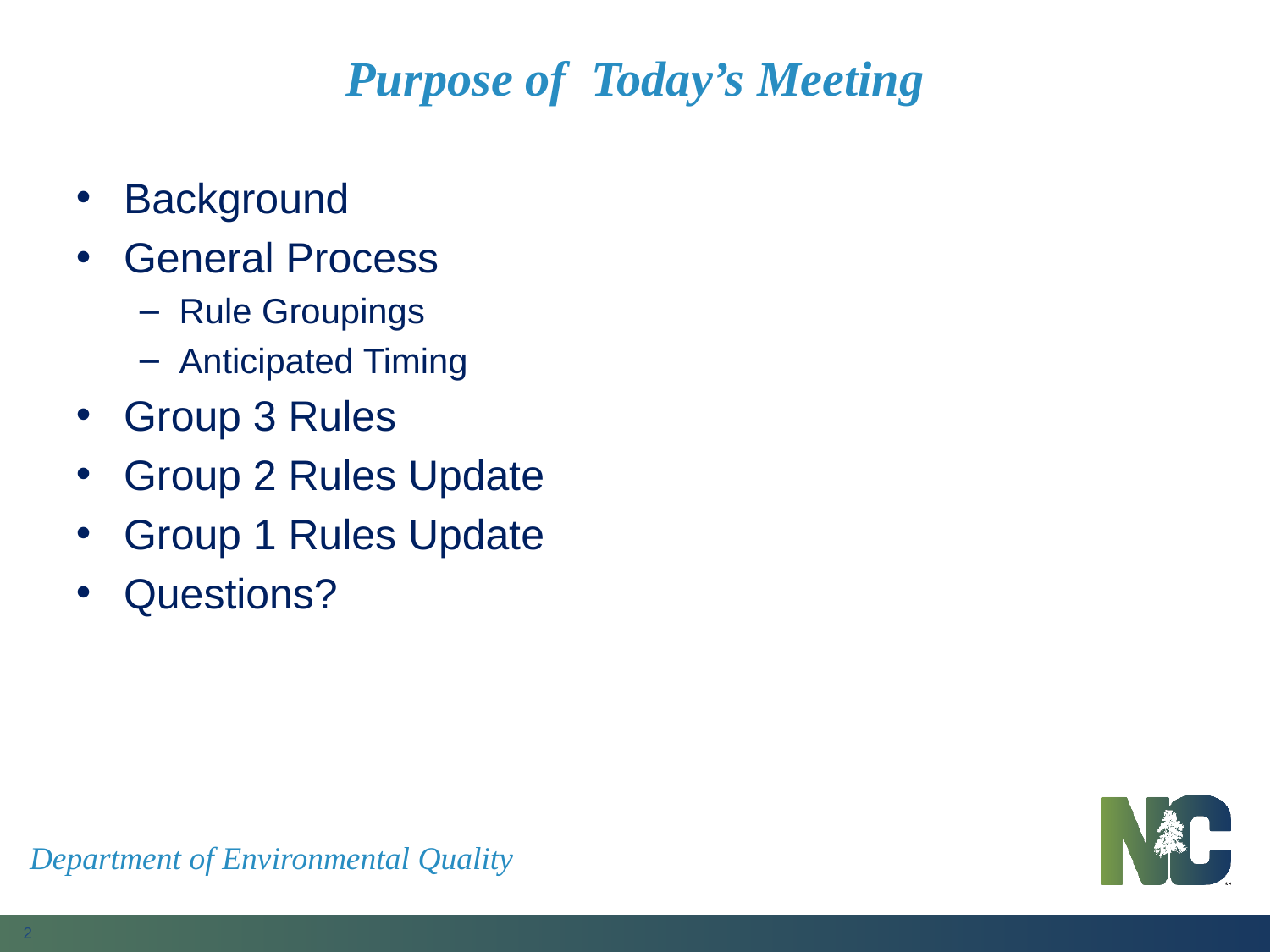

# Purpose of  Today’s Meeting

Background
General Process
Rule Groupings
Anticipated Timing
Group 3 Rules
Group 2 Rules Update
Group 1 Rules Update
Questions?

Department of Environmental Quality
2